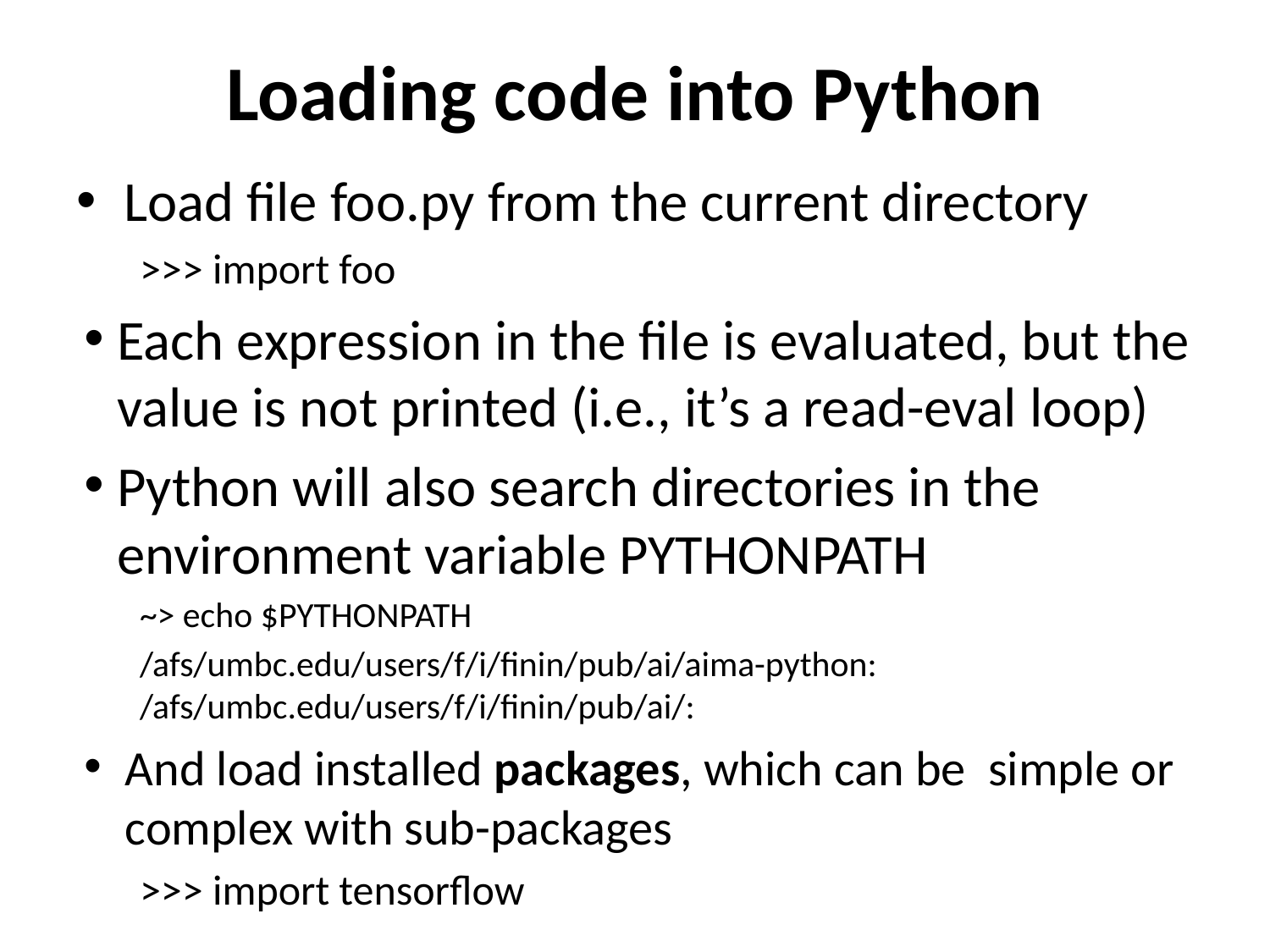

# Loading code into Python
Load file foo.py from the current directory
>>> import foo
Each expression in the file is evaluated, but the value is not printed (i.e., it’s a read-eval loop)
Python will also search directories in the environment variable PYTHONPATH
~> echo $PYTHONPATH
/afs/umbc.edu/users/f/i/finin/pub/ai/aima-python: /afs/umbc.edu/users/f/i/finin/pub/ai/:
And load installed packages, which can be  simple or complex with sub-packages
>>> import tensorflow